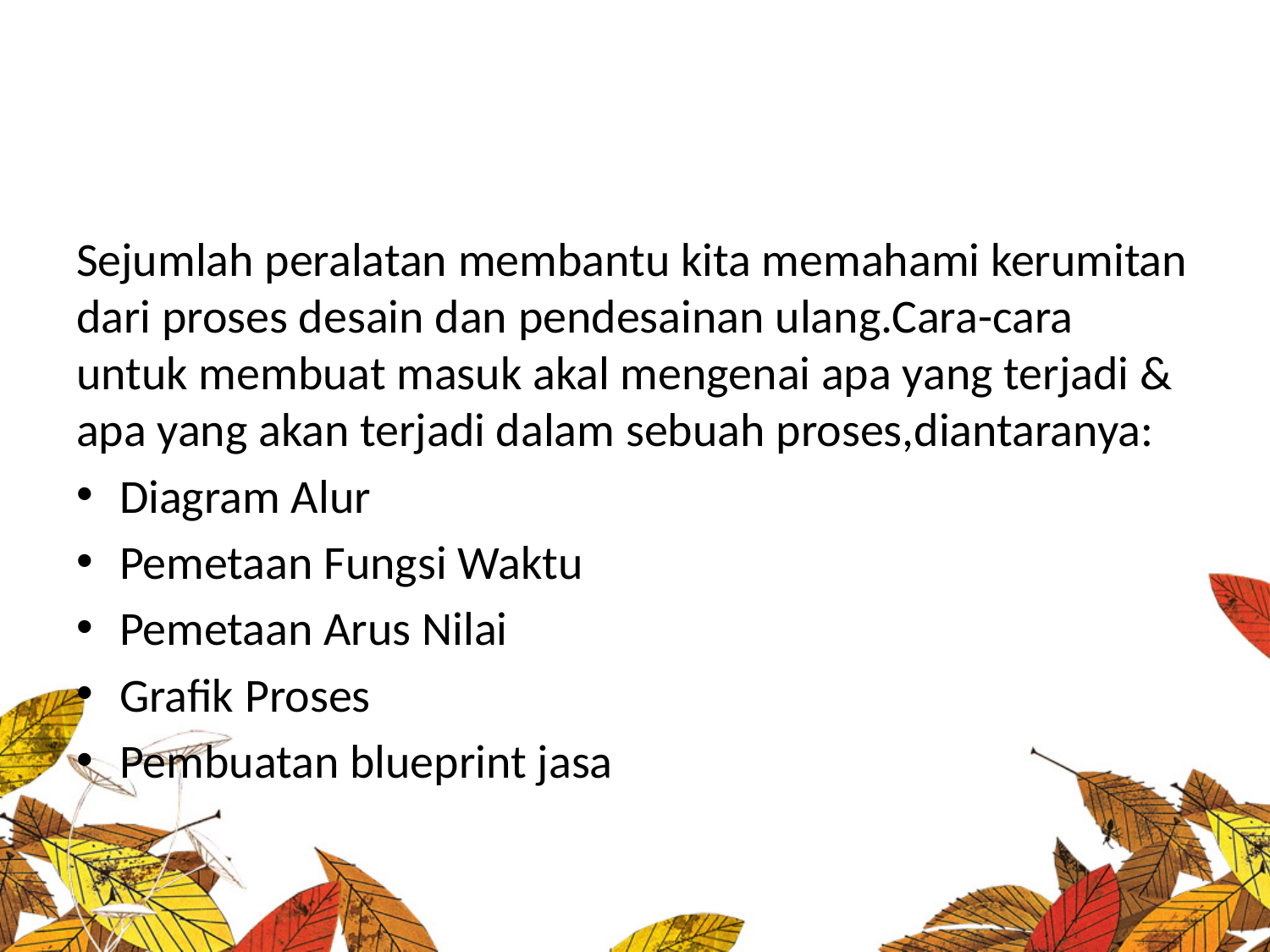

#
Sejumlah peralatan membantu kita memahami kerumitan dari proses desain dan pendesainan ulang.Cara-cara untuk membuat masuk akal mengenai apa yang terjadi & apa yang akan terjadi dalam sebuah proses,diantaranya:
Diagram Alur
Pemetaan Fungsi Waktu
Pemetaan Arus Nilai
Grafik Proses
Pembuatan blueprint jasa